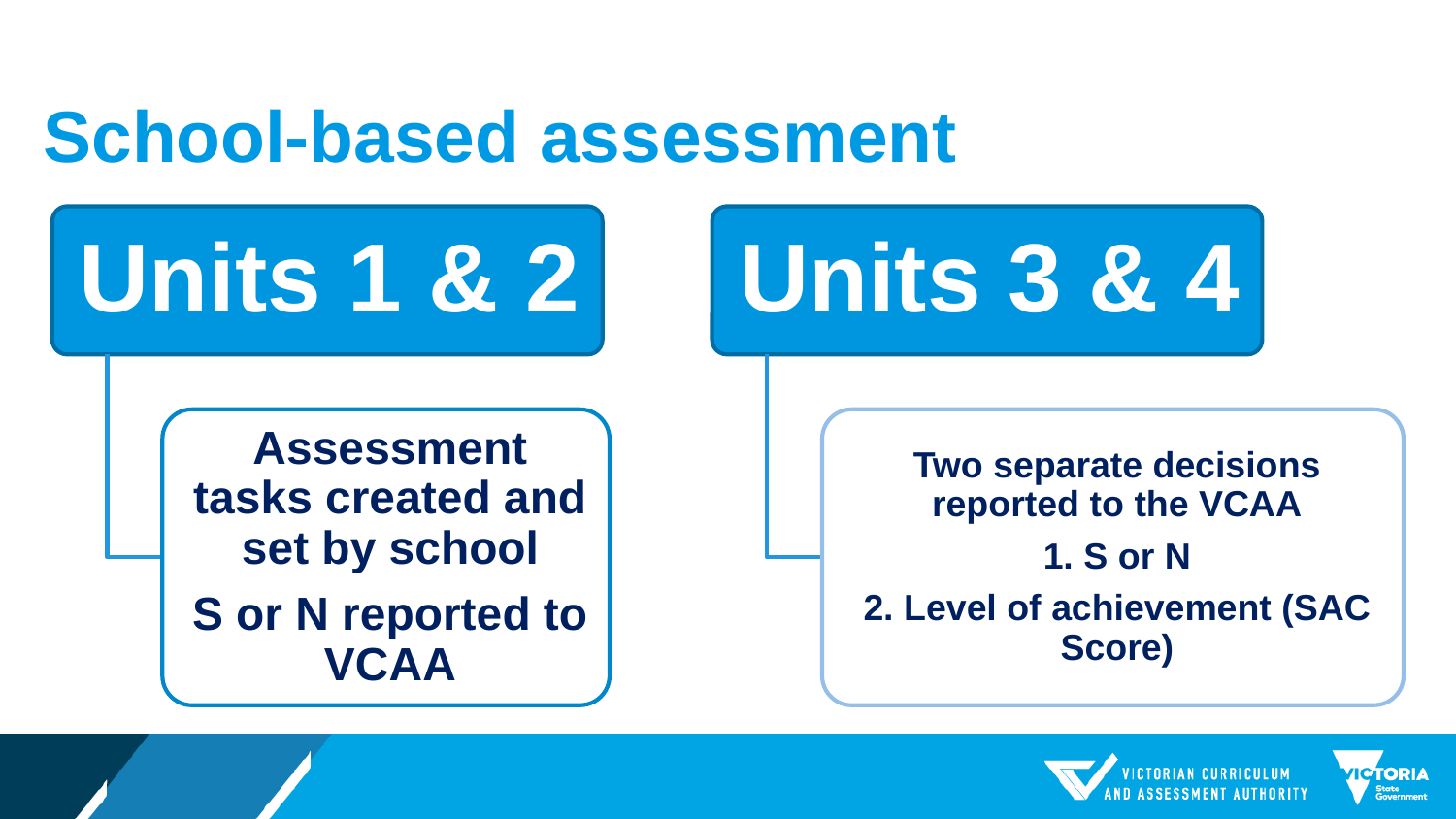

# School-based assessment
Units 1 & 2
Assessment tasks created and set by school
S or N reported to VCAA
Units 3 & 4
Two separate decisions reported to the VCAA
1. S or N
2. Level of achievement (SAC Score)